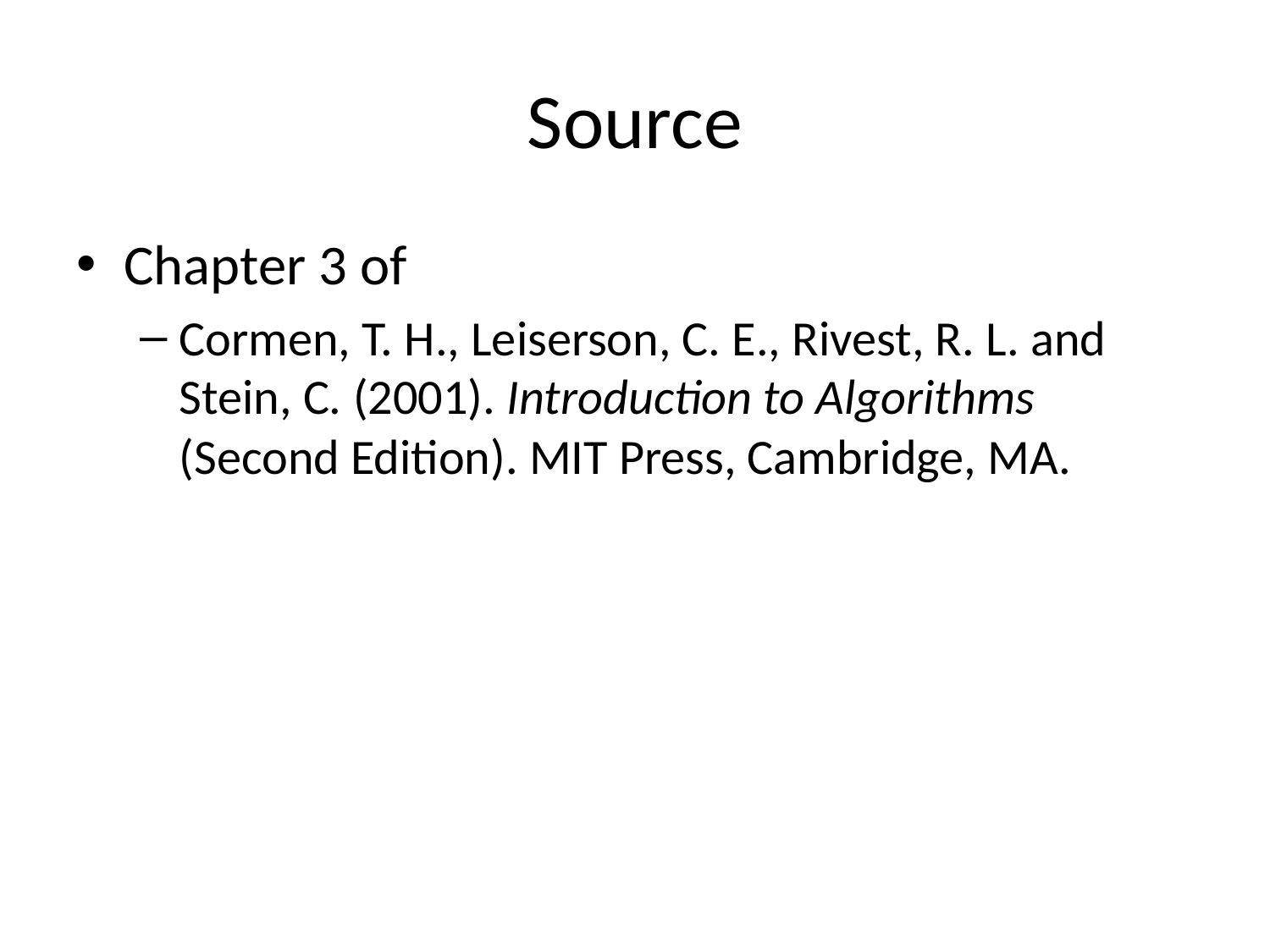

# Source
Chapter 3 of
Cormen, T. H., Leiserson, C. E., Rivest, R. L. and Stein, C. (2001). Introduction to Algorithms (Second Edition). MIT Press, Cambridge, MA.